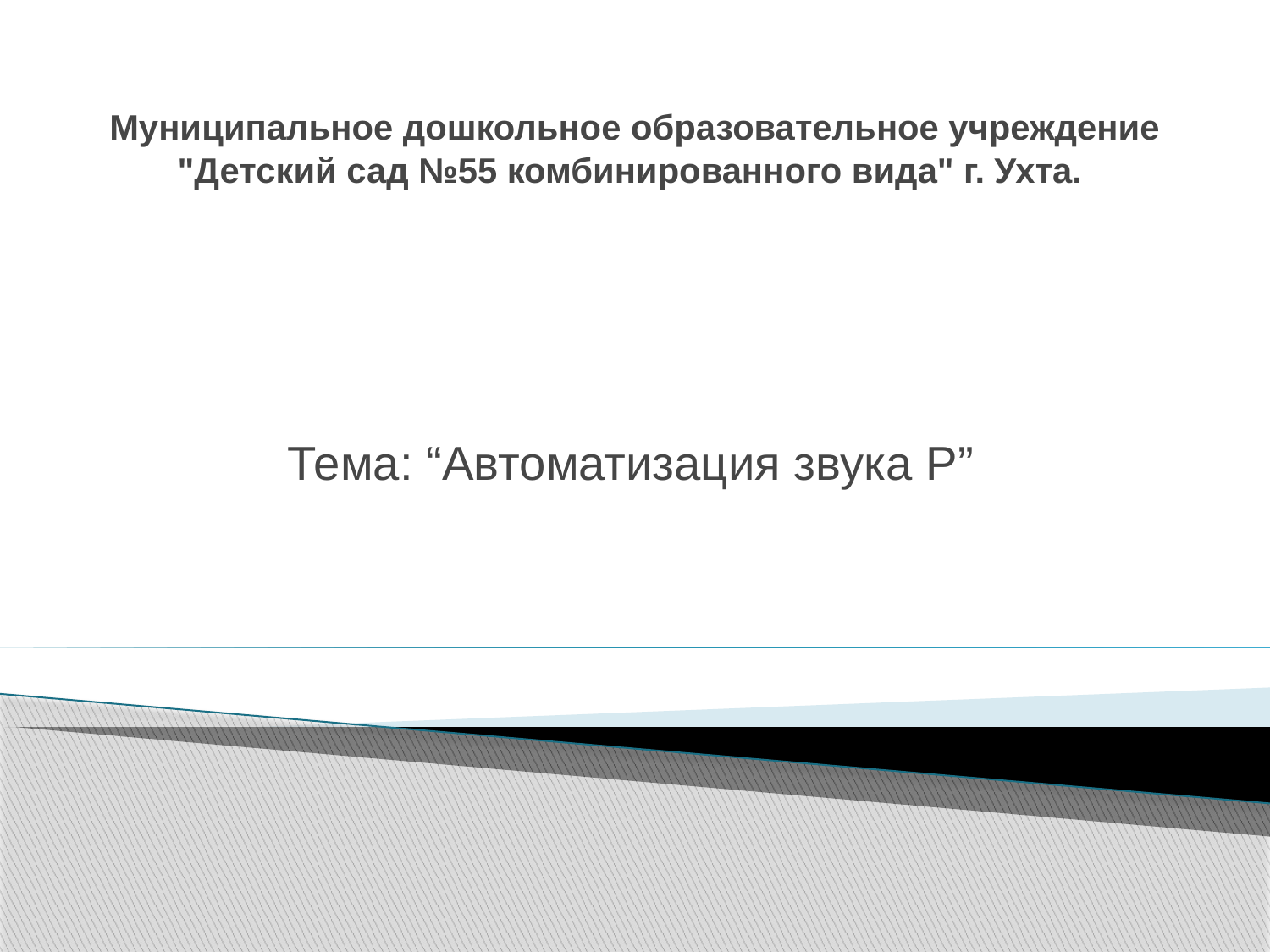

# Муниципальное дошкольное образовательное учреждение "Детский сад №55 комбинированного вида" г. Ухта.
Тема: “Автоматизация звука Р”